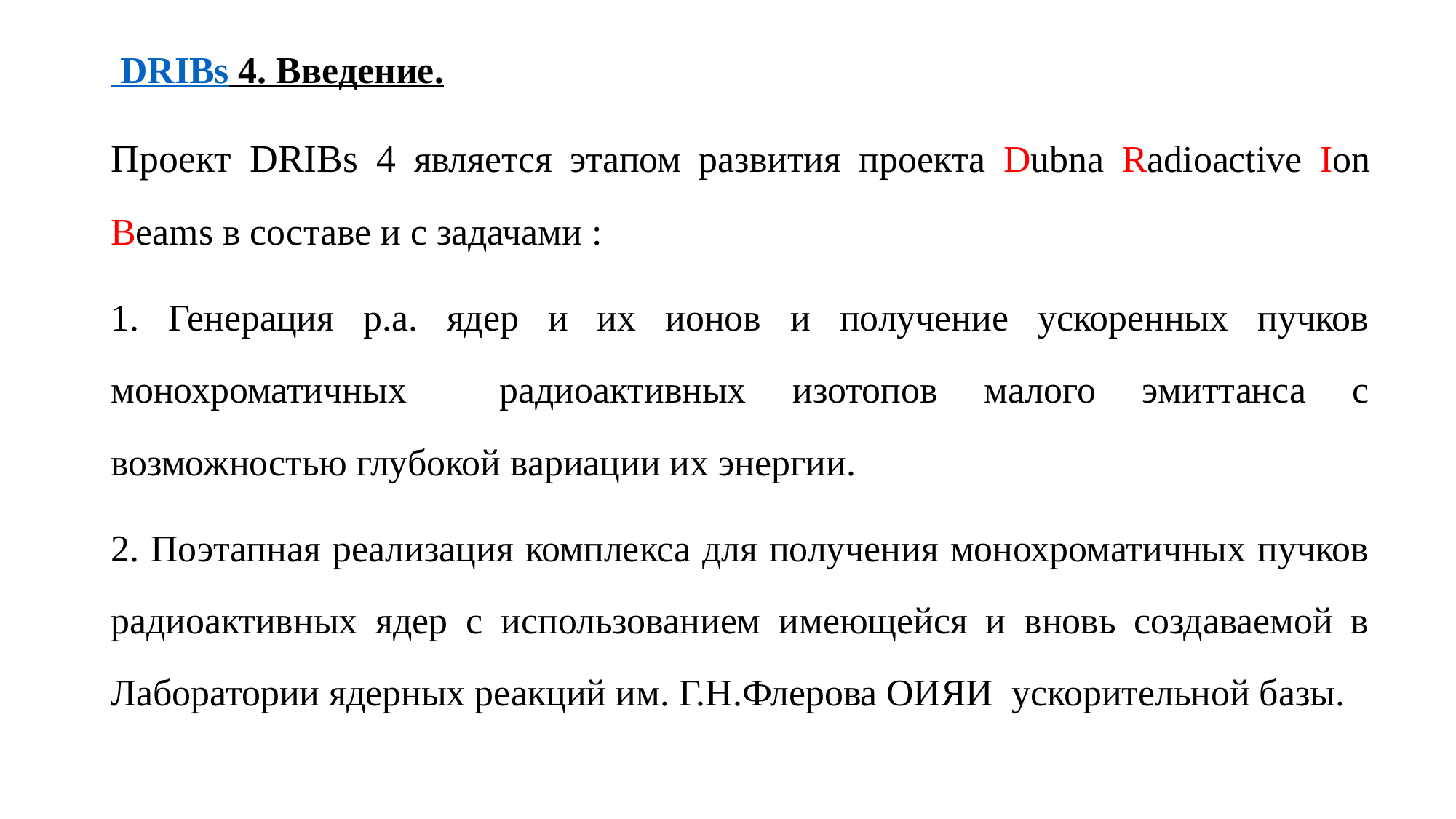

DRIBs 4. Введение.
Проект DRIBs 4 является этапом развития проекта Dubna Radioactive Ion Beams в составе и с задачами :
1. Генерация р.а. ядер и их ионов и получение ускоренных пучков монохроматичных  радиоактивных изотопов малого эмиттанса с возможностью глубокой вариации их энергии.
2. Поэтапная реализация комплекса для получения монохроматичных пучков радиоактивных ядер с использованием имеющейся и вновь создаваемой в Лаборатории ядерных реакций им. Г.Н.Флерова ОИЯИ  ускорительной базы.